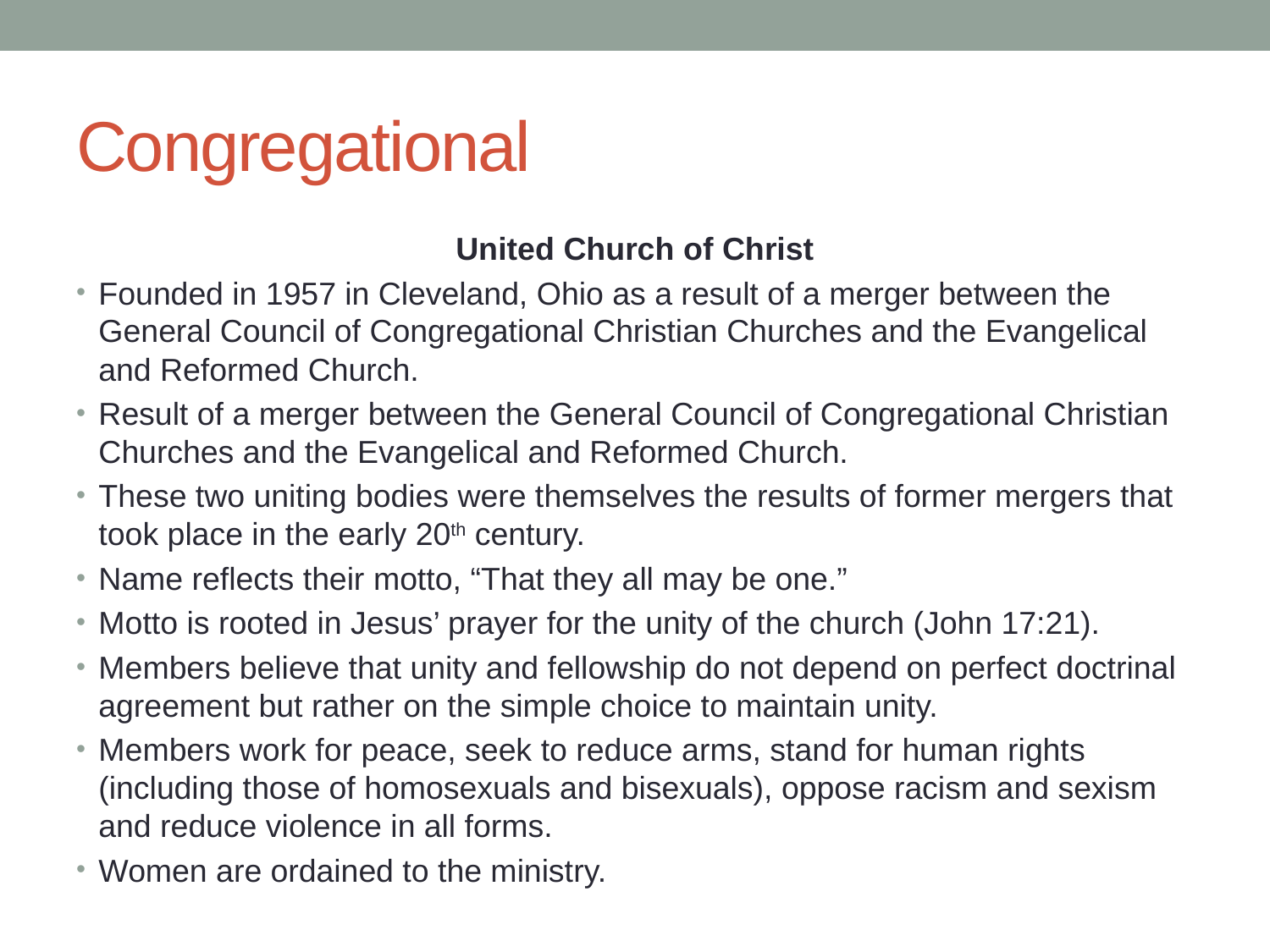

# Congregational
United Church of Christ
Founded in 1957 in Cleveland, Ohio as a result of a merger between the General Council of Congregational Christian Churches and the Evangelical and Reformed Church.
Result of a merger between the General Council of Congregational Christian Churches and the Evangelical and Reformed Church.
These two uniting bodies were themselves the results of former mergers that took place in the early 20th century.
Name reflects their motto, “That they all may be one.”
Motto is rooted in Jesus’ prayer for the unity of the church (John 17:21).
Members believe that unity and fellowship do not depend on perfect doctrinal agreement but rather on the simple choice to maintain unity.
Members work for peace, seek to reduce arms, stand for human rights (including those of homosexuals and bisexuals), oppose racism and sexism and reduce violence in all forms.
Women are ordained to the ministry.